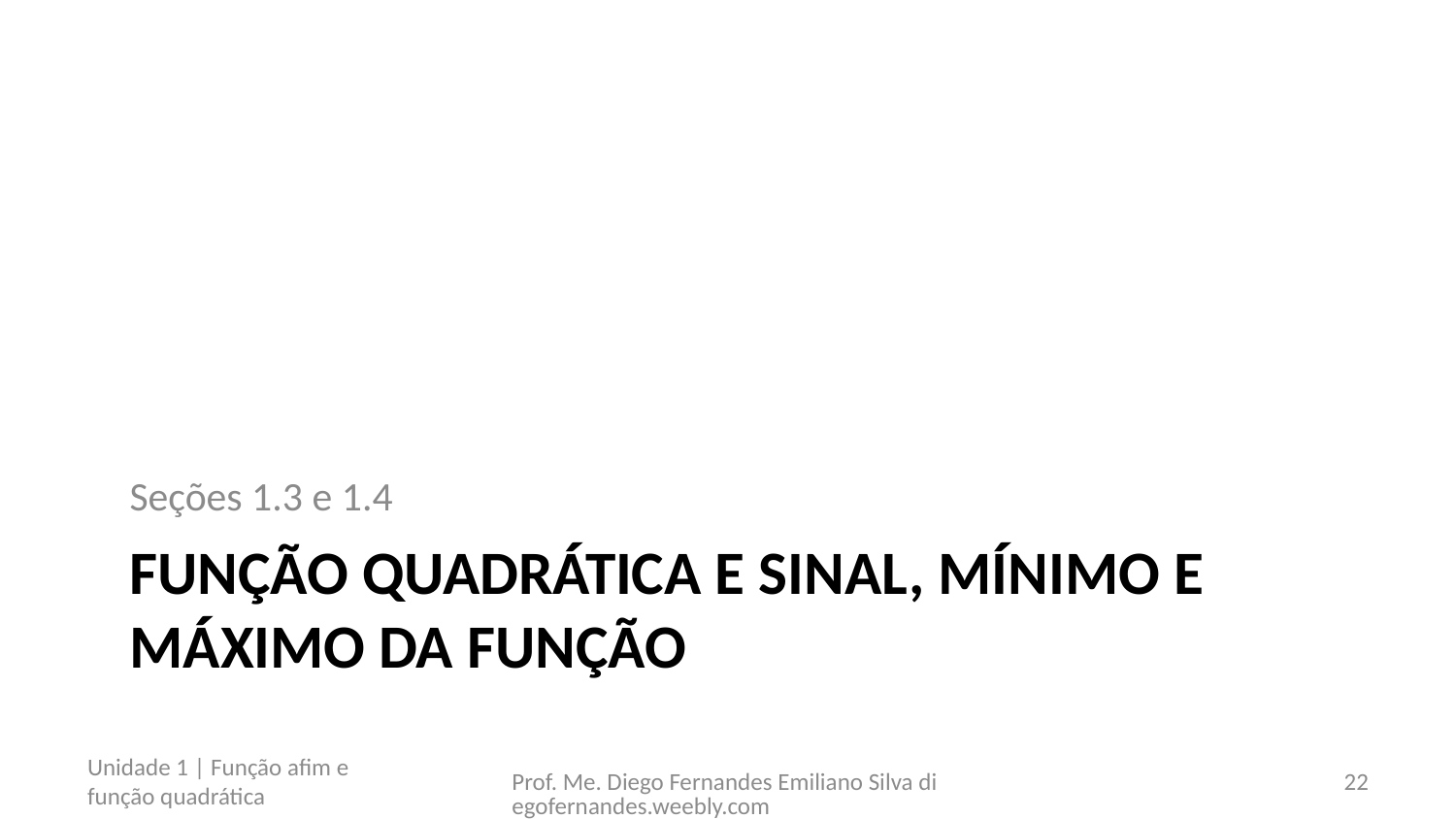

Seções 1.3 e 1.4
# Função quadrática e Sinal, mínimo e máximo da função
Unidade 1 | Função afim e função quadrática
Prof. Me. Diego Fernandes Emiliano Silva diegofernandes.weebly.com
22